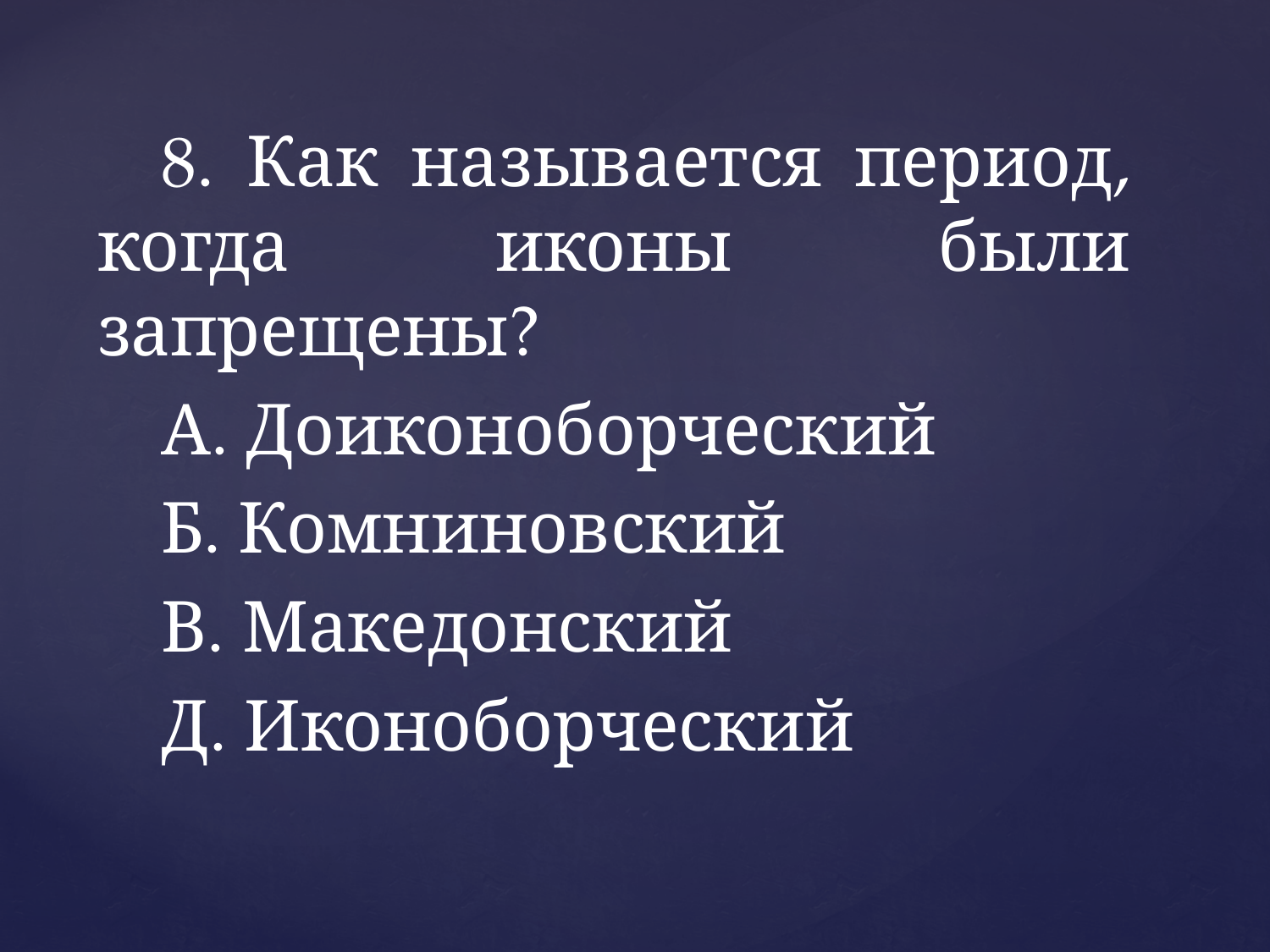

8. Как называется период, когда иконы были запрещены?
А. Доиконоборческий
Б. Комниновский
В. Македонский
Д. Иконоборческий